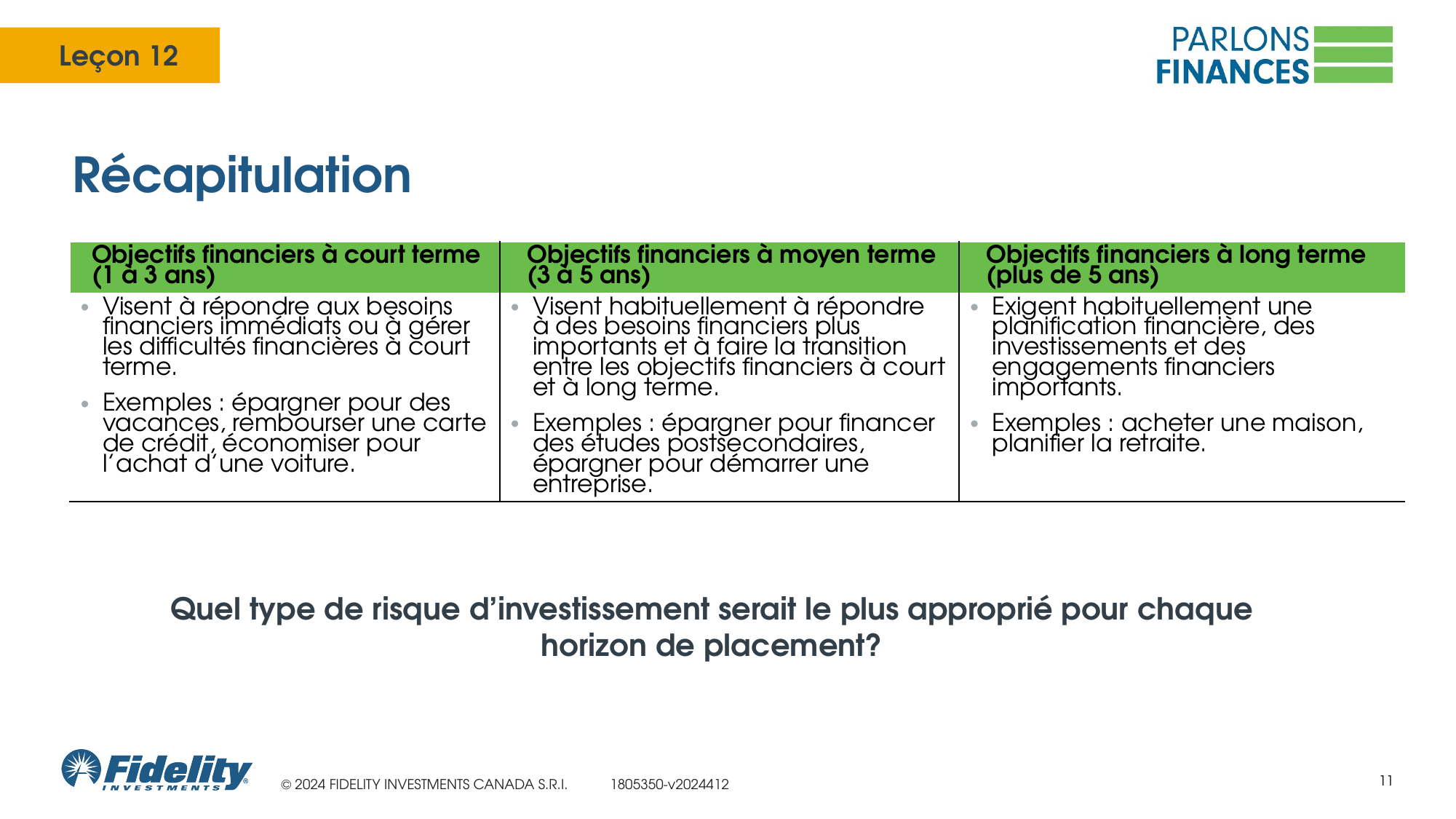

# Récapitulation
| Objectifs financiers à court terme (1 à 3 ans) | Objectifs financiers à moyen terme (3 à 5 ans) | Objectifs financiers à long terme (plus de 5 ans) |
| --- | --- | --- |
| Visent à répondre aux besoins financiers immédiats ou à gérer les difficultés financières à court terme.  Exemples : épargner pour des vacances, rembourser une carte de crédit, économiser pour l’achat d’une voiture. | Visent habituellement à répondre à des besoins financiers plus importants et à faire la transition entre les objectifs financiers à court et à long terme.  Exemples : épargner pour financer des études postsecondaires, épargner pour démarrer une entreprise. | Exigent habituellement une planification financière, des investissements et des engagements financiers importants. Exemples : acheter une maison, planifier la retraite. |
Quel type de risque d’investissement serait le plus approprié pour chaque horizon de placement?
11